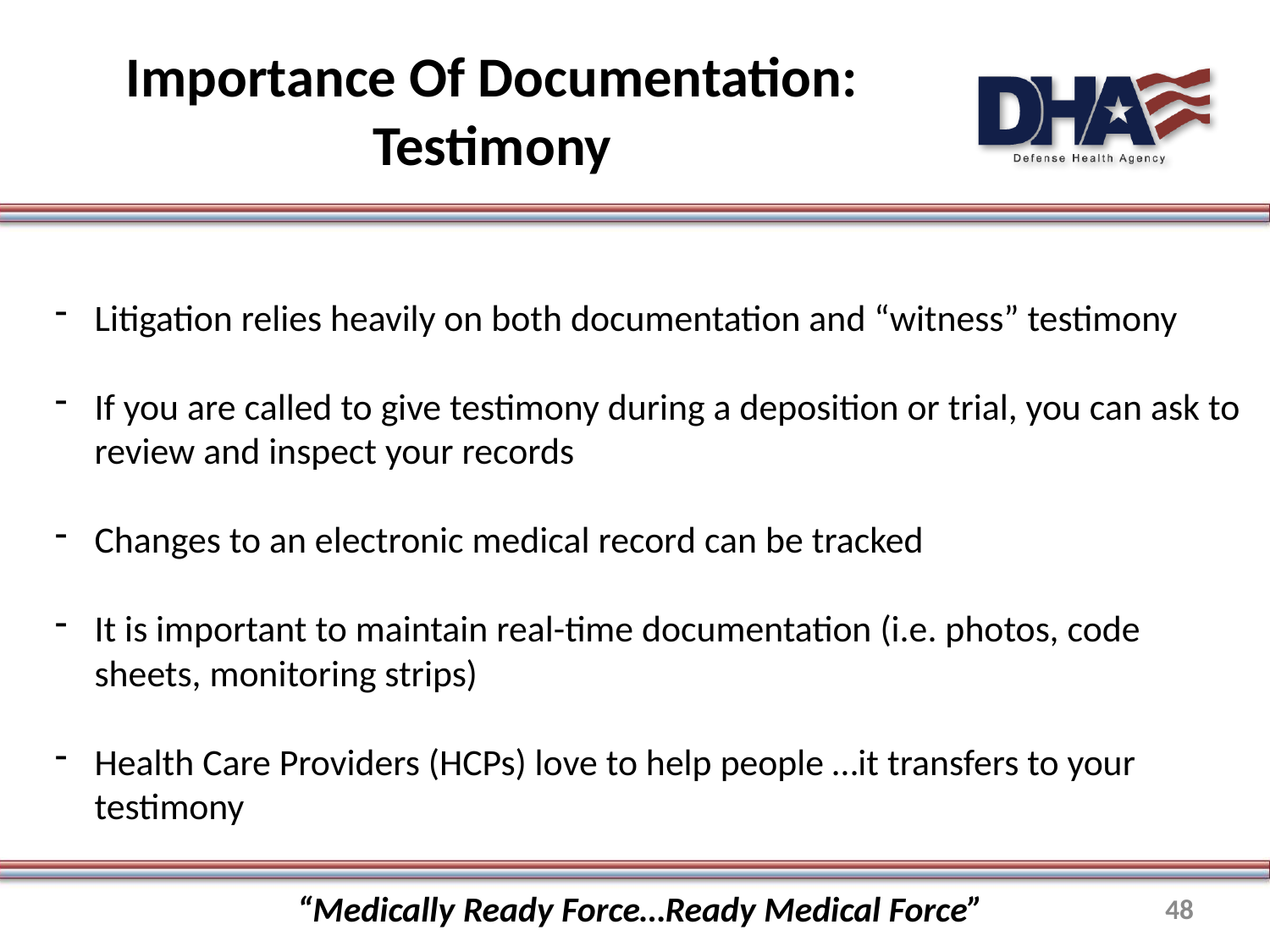

# Importance Of Documentation: Testimony

Litigation relies heavily on both documentation and “witness” testimony

If you are called to give testimony during a deposition or trial, you can ask to review and inspect your records

Changes to an electronic medical record can be tracked

It is important to maintain real-time documentation (i.e. photos, code sheets, monitoring strips)

Health Care Providers (HCPs) love to help people …it transfers to your testimony
“Medically Ready Force…Ready Medical Force”
48